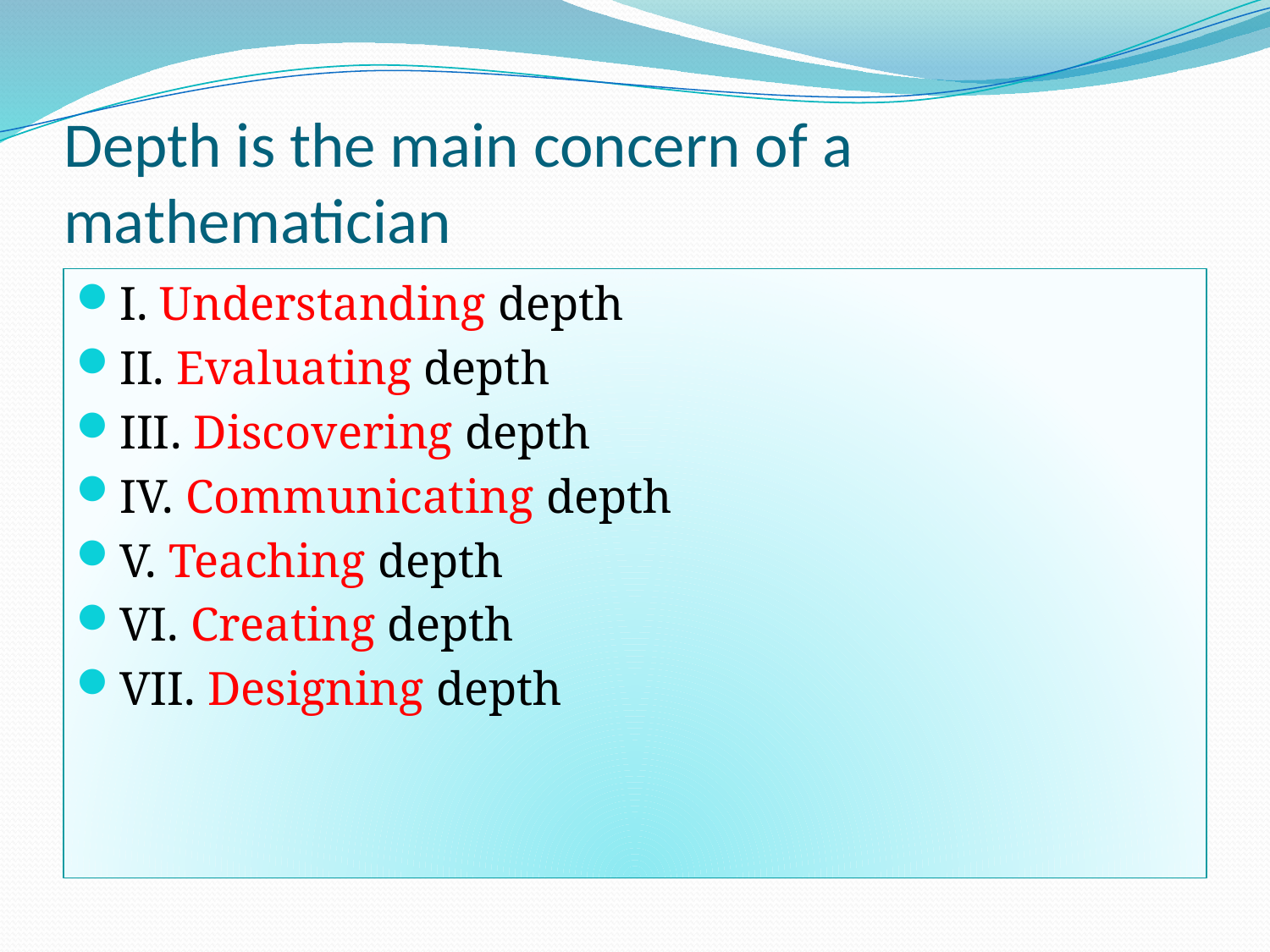

# Depth is the main concern of a mathematician
I. Understanding depth
II. Evaluating depth
III. Discovering depth
IV. Communicating depth
V. Teaching depth
VI. Creating depth
VII. Designing depth